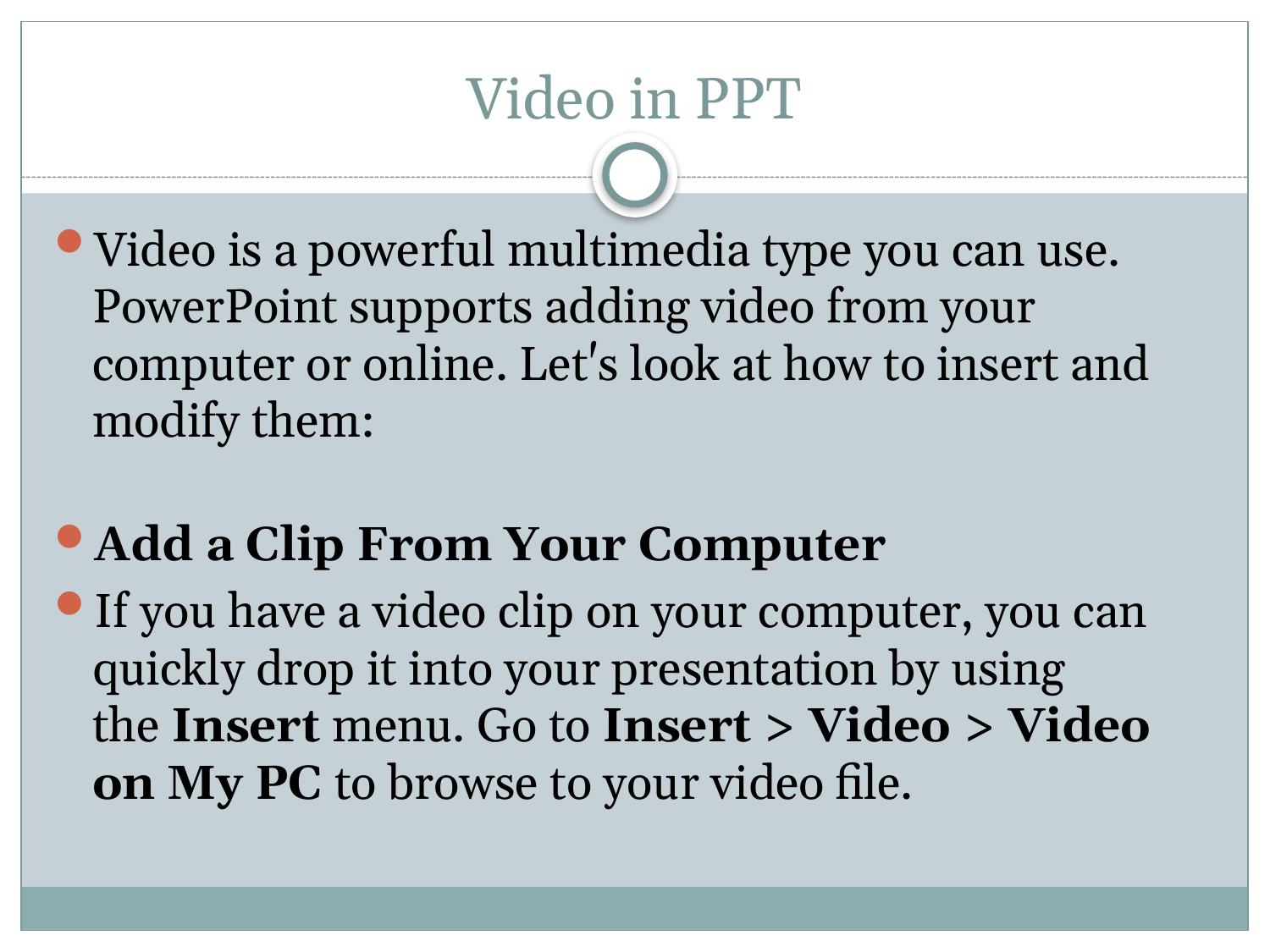

# Video in PPT
Video is a powerful multimedia type you can use. PowerPoint supports adding video from your computer or online. Let's look at how to insert and modify them:
Add a Clip From Your Computer
If you have a video clip on your computer, you can quickly drop it into your presentation by using the Insert menu. Go to Insert > Video > Video on My PC to browse to your video file.